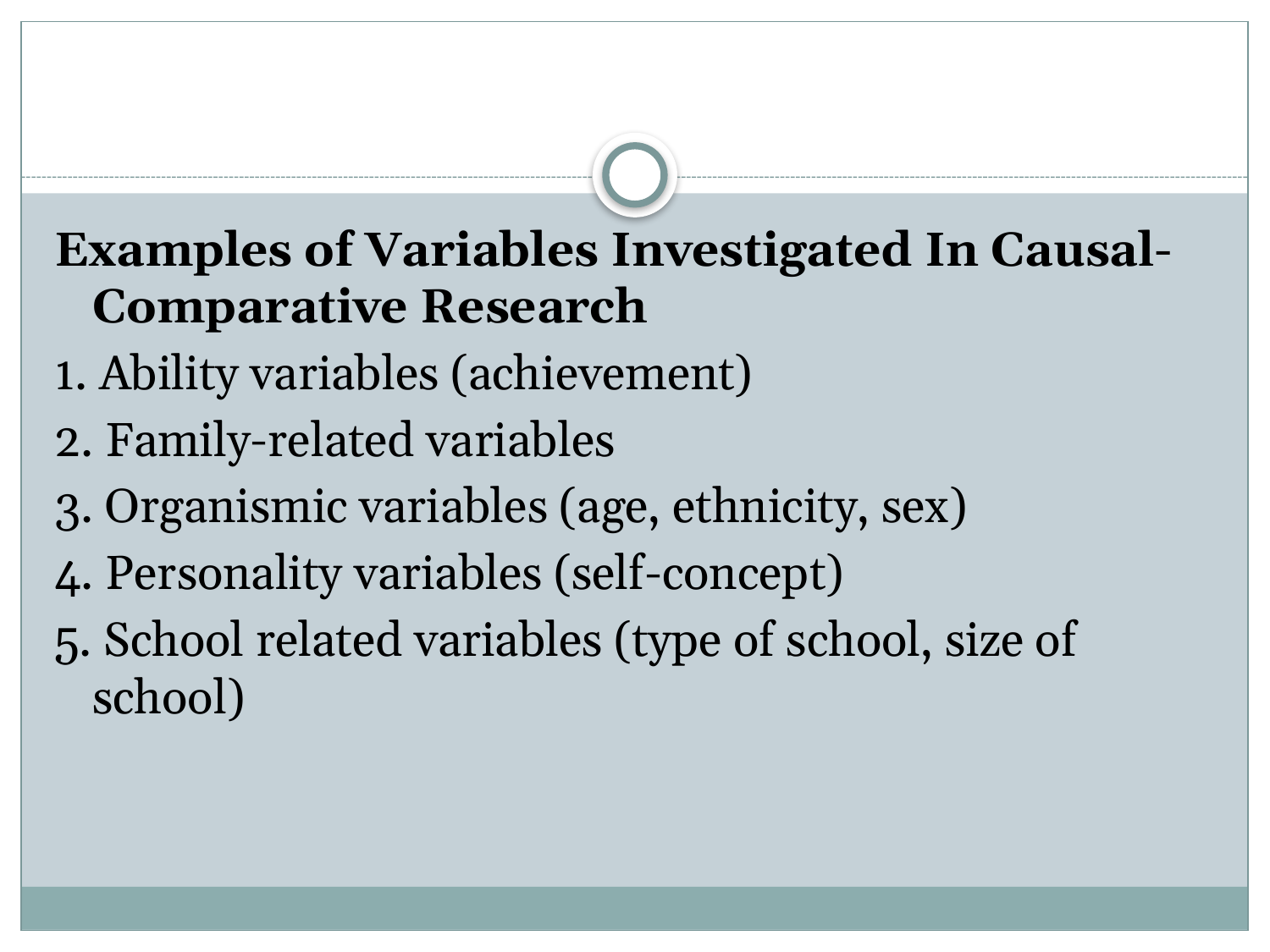

#
Examples of Variables Investigated In Causal-Comparative Research
1. Ability variables (achievement)
2. Family-related variables
3. Organismic variables (age, ethnicity, sex)
4. Personality variables (self-concept)
5. School related variables (type of school, size of school)